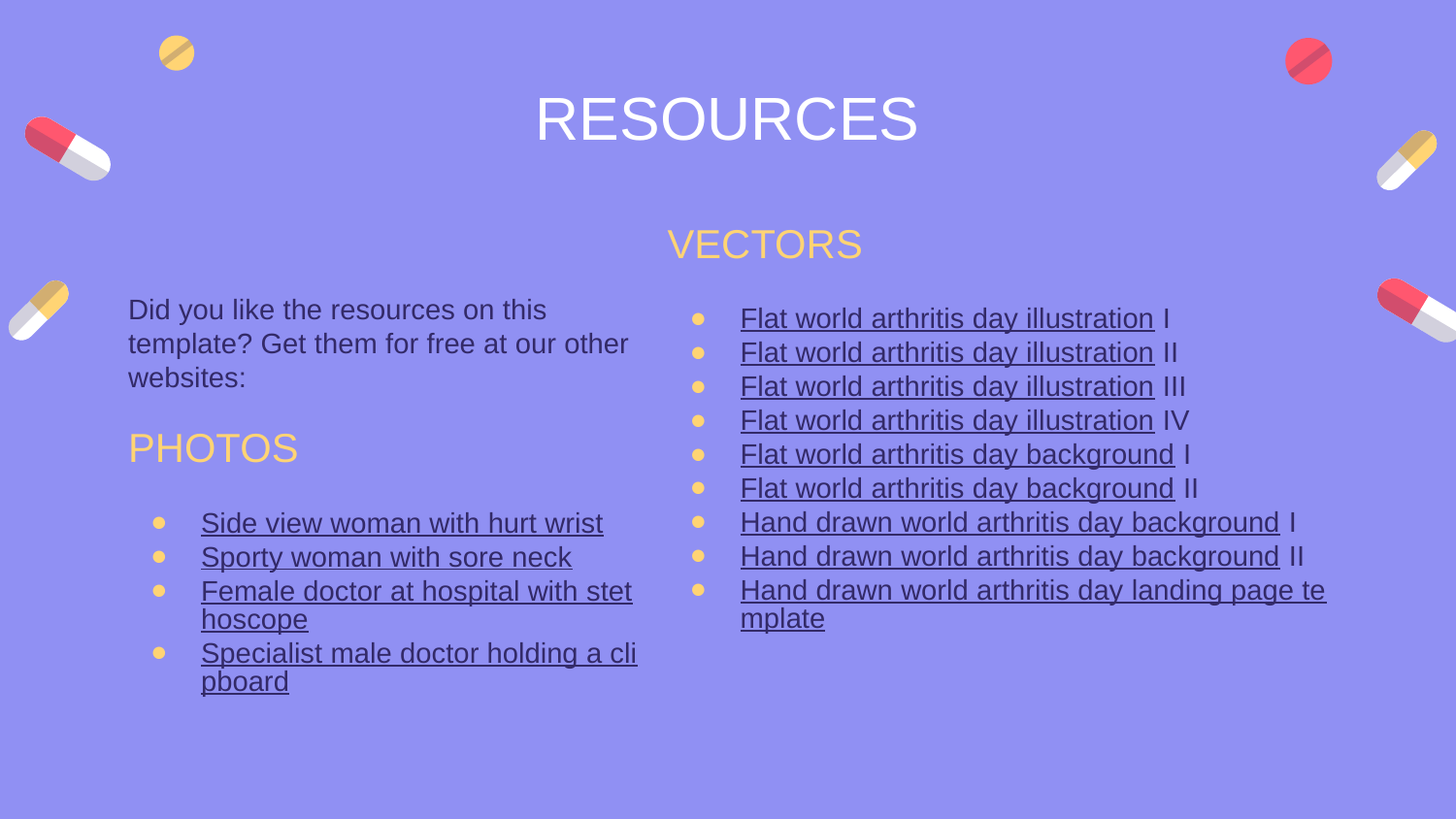

# RESOURCES
VECTORS

Flat world arthritis day illustration I
Flat world arthritis day illustration II
Flat world arthritis day illustration III
Flat world arthritis day illustration IV
Flat world arthritis day background I
Flat world arthritis day background II
Hand drawn world arthritis day background I
Hand drawn world arthritis day background II
Hand drawn world arthritis day landing page template
Did you like the resources on this template? Get them for free at our other websites:
PHOTOS

Side view woman with hurt wrist
Sporty woman with sore neck
Female doctor at hospital with stethoscope
Specialist male doctor holding a clipboard